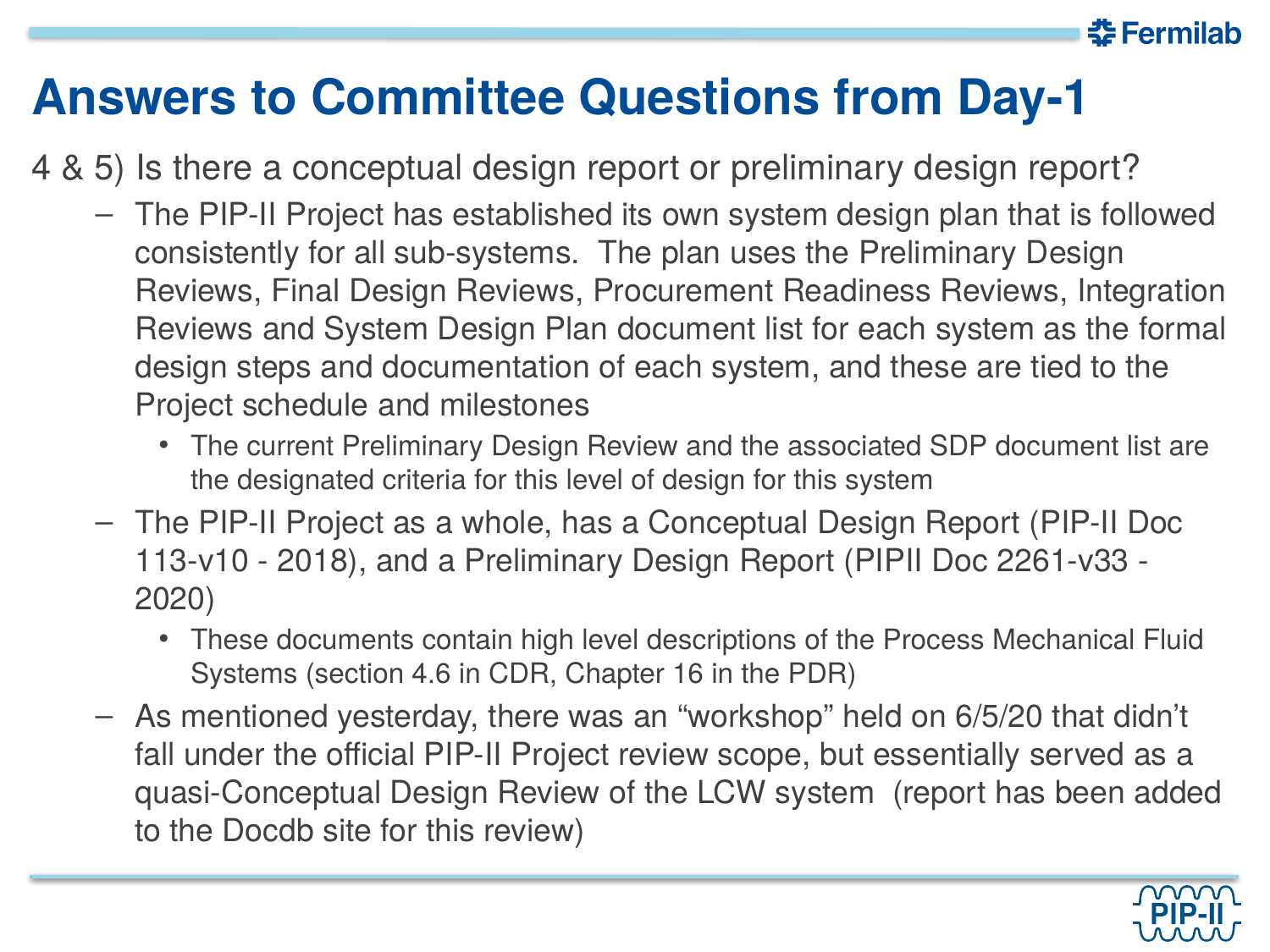

# Answers to Committee Questions from Day-1
4 & 5) Is there a conceptual design report or preliminary design report?
The PIP-II Project has established its own system design plan that is followed consistently for all sub-systems.  The plan uses the Preliminary Design Reviews, Final Design Reviews, Procurement Readiness Reviews, Integration Reviews and System Design Plan document list for each system as the formal design steps and documentation of each system, and these are tied to the Project schedule and milestones
The current Preliminary Design Review and the associated SDP document list are the designated criteria for this level of design for this system
The PIP-II Project as a whole, has a Conceptual Design Report (PIP-II Doc 113-v10 - 2018), and a Preliminary Design Report (PIPII Doc 2261-v33 - 2020)
These documents contain high level descriptions of the Process Mechanical Fluid Systems (section 4.6 in CDR, Chapter 16 in the PDR)
As mentioned yesterday, there was an “workshop” held on 6/5/20 that didn’t fall under the official PIP-II Project review scope, but essentially served as a quasi-Conceptual Design Review of the LCW system  (report has been added to the Docdb site for this review)